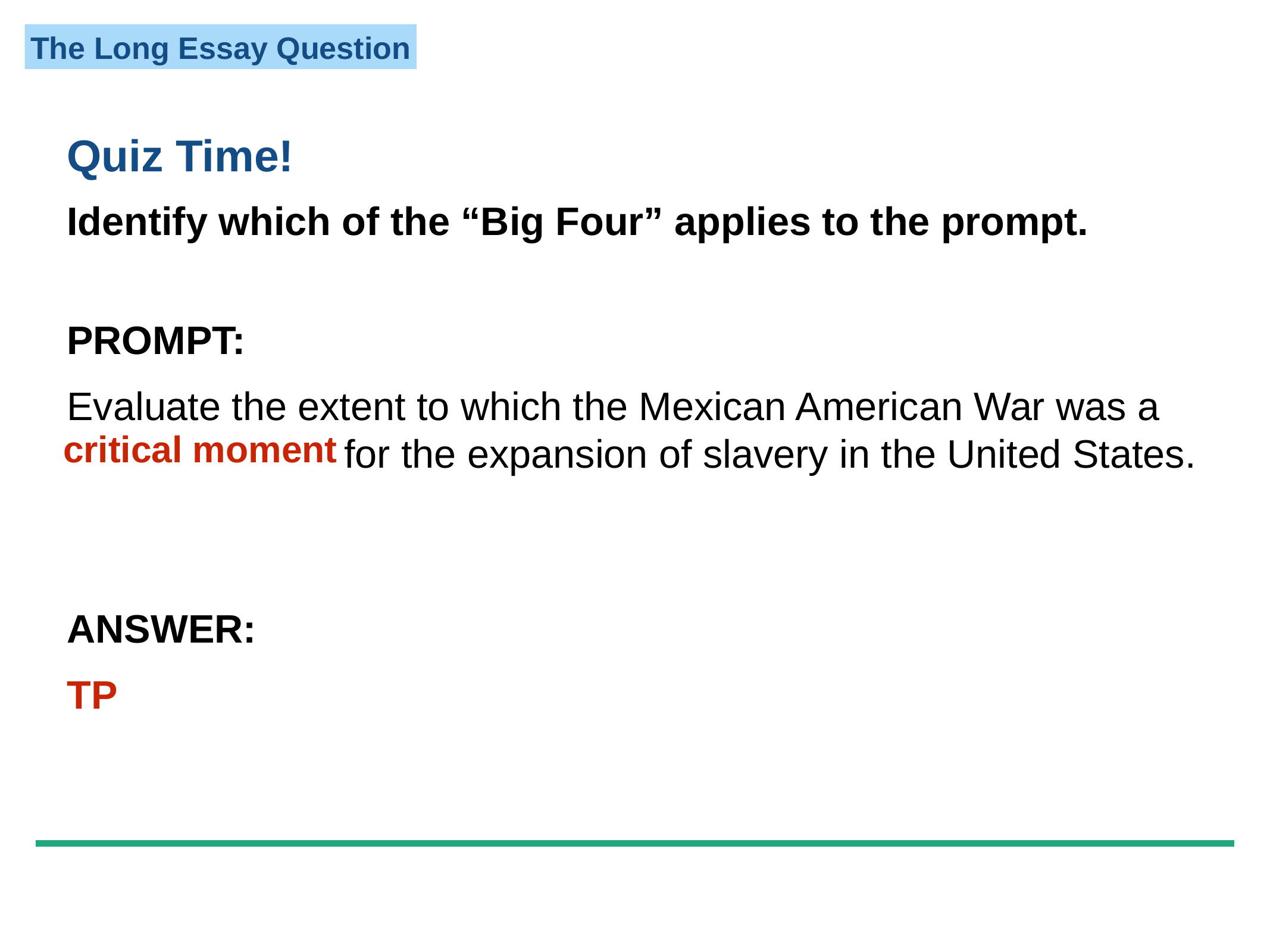

Quiz Time!
Identify which of the “Big Four” applies to the prompt.
PROMPT:
Evaluate the extent to which the Mexican American War was a critical moment for the expansion of slavery in the United States.
critical moment
ANSWER:
TP